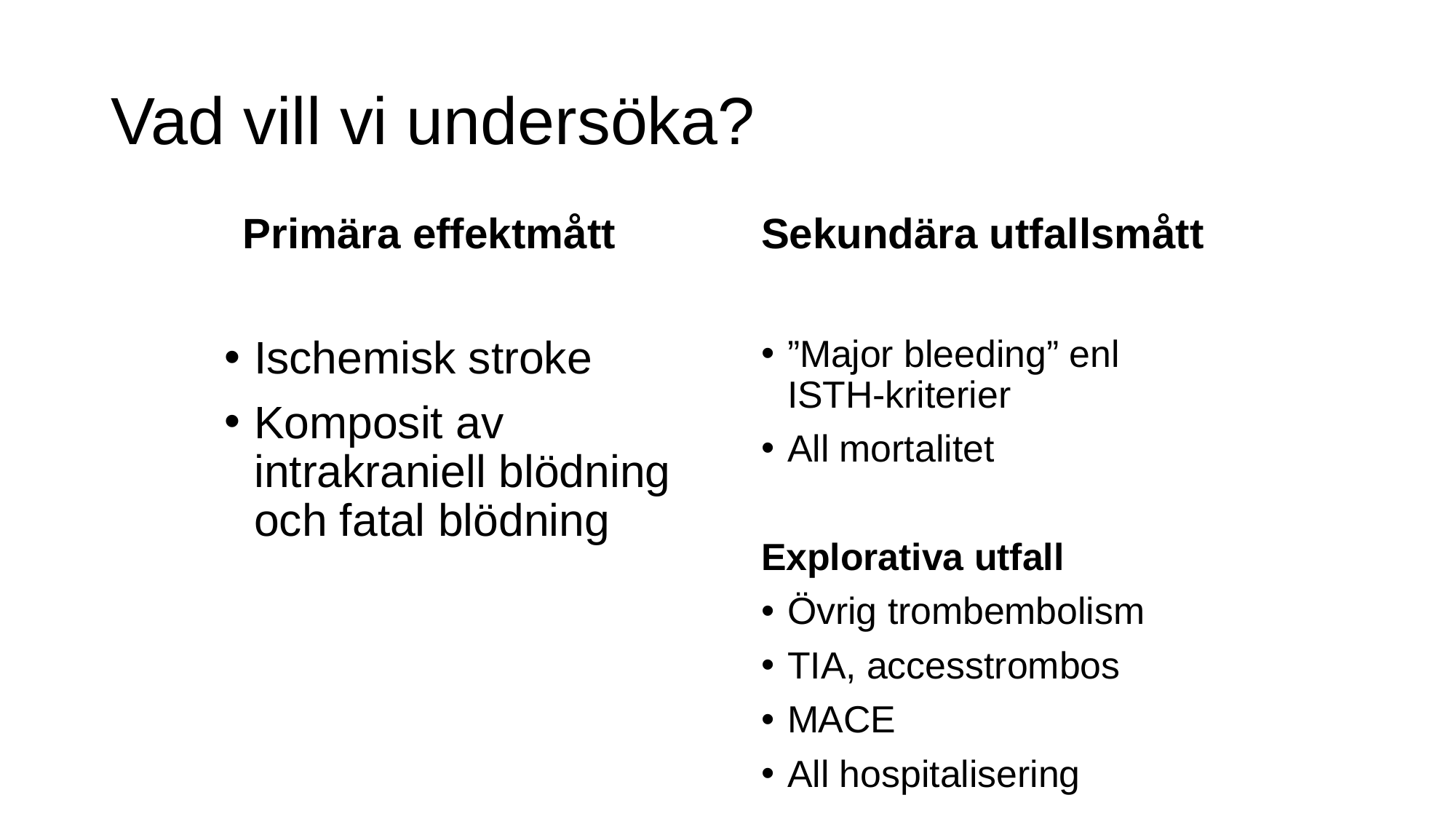

# Vad vill vi undersöka?
Primära effektmått
Sekundära utfallsmått
”Major bleeding” enl ISTH-kriterier
All mortalitet

Explorativa utfall
Övrig trombembolism
TIA, accesstrombos
MACE
All hospitalisering
Ischemisk stroke
Komposit av intrakraniell blödning och fatal blödning